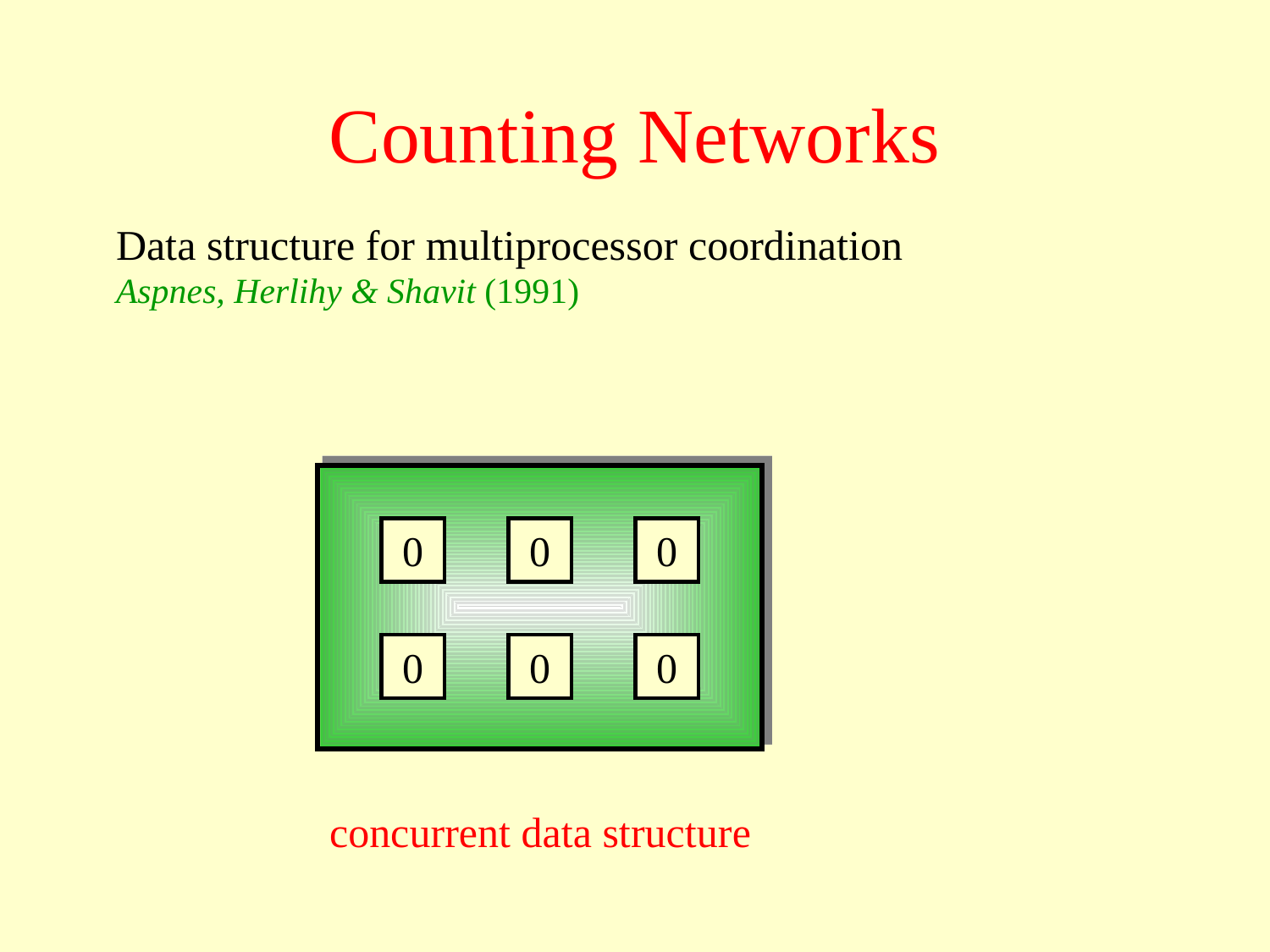

# Counting Networks
Data structure for multiprocessor coordination
Aspnes, Herlihy & Shavit (1991)

0
0
0
0
0
0
concurrent data structure